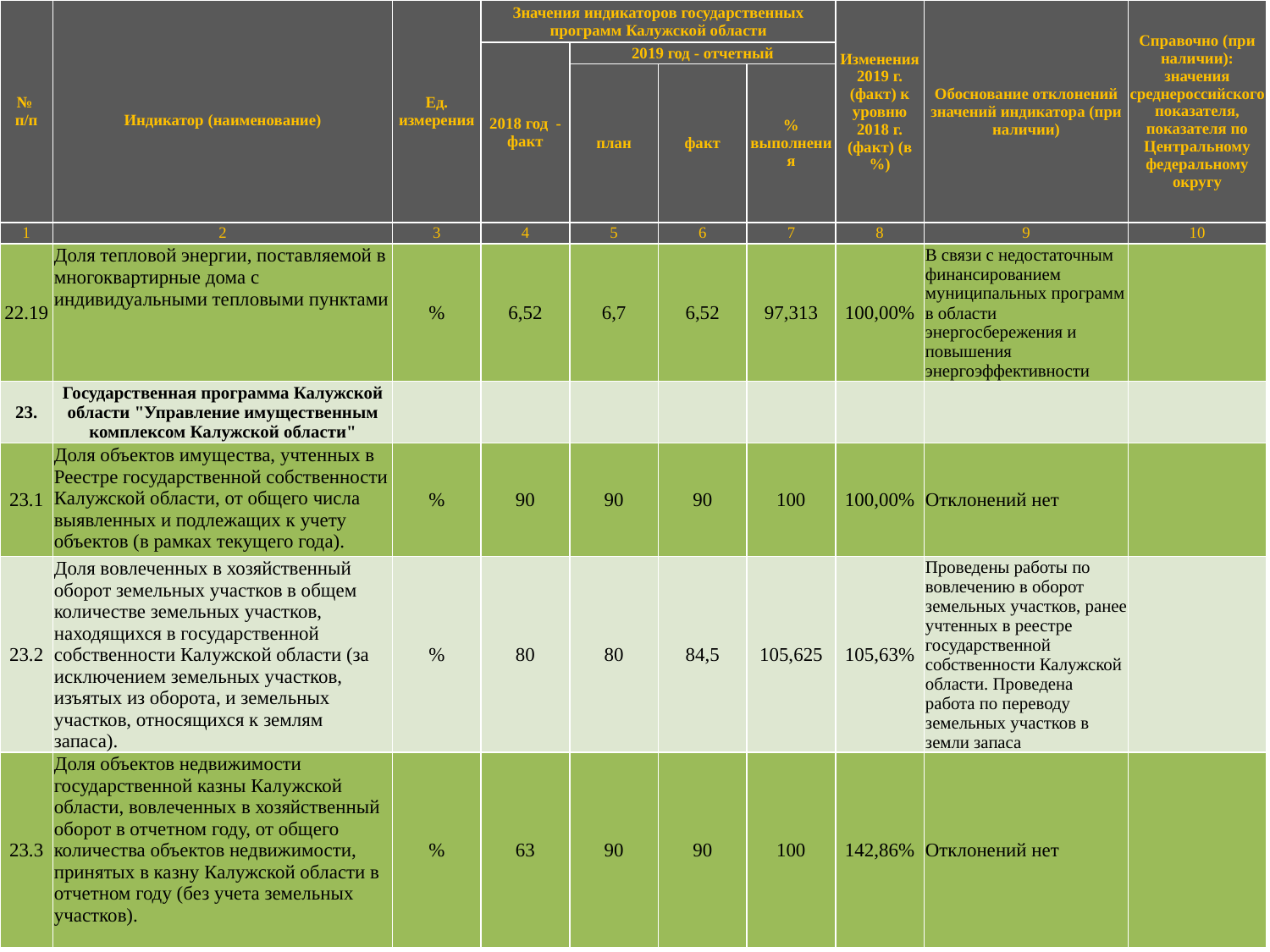

| № п/п | Индикатор (наименование) | Ед. измерения | Значения индикаторов государственных программ Калужской области |  |  |  | Изменения 2019 г. (факт) к уровню 2018 г. (факт) (в %) | Обоснование отклонений значений индикатора (при наличии) | Справочно (при наличии): значения среднероссийского показателя, показателя по Центральному федеральному округу |
| --- | --- | --- | --- | --- | --- | --- | --- | --- | --- |
|  |  |  | 2018 год - факт | 2019 год - отчетный |  |  |  |  |  |
|  |  |  |  | план | факт | % выполнения |  |  |  |
| 1 | 2 | 3 | 4 | 5 | 6 | 7 | 8 | 9 | 10 |
| 22.19 | Доля тепловой энергии, поставляемой в многоквартирные дома с индивидуальными тепловыми пунктами | % | 6,52 | 6,7 | 6,52 | 97,313 | 100,00% | В связи с недостаточным финансированием муниципальных программ в области энергосбережения и повышения энергоэффективности |  |
| 23. | Государственная программа Калужской области "Управление имущественным комплексом Калужской области" |  |  |  |  |  |  |  |  |
| 23.1 | Доля объектов имущества, учтенных в Реестре государственной собственности Калужской области, от общего числа выявленных и подлежащих к учету объектов (в рамках текущего года). | % | 90 | 90 | 90 | 100 | 100,00% | Отклонений нет |  |
| 23.2 | Доля вовлеченных в хозяйственный оборот земельных участков в общем количестве земельных участков, находящихся в государственной собственности Калужской области (за исключением земельных участков, изъятых из оборота, и земельных участков, относящихся к землям запаса). | % | 80 | 80 | 84,5 | 105,625 | 105,63% | Проведены работы по вовлечению в оборот земельных участков, ранее учтенных в реестре государственной собственности Калужской области. Проведена работа по переводу земельных участков в земли запаса |  |
| 23.3 | Доля объектов недвижимости государственной казны Калужской области, вовлеченных в хозяйственный оборот в отчетном году, от общего количества объектов недвижимости, принятых в казну Калужской области в отчетном году (без учета земельных участков). | % | 63 | 90 | 90 | 100 | 142,86% | Отклонений нет |  |